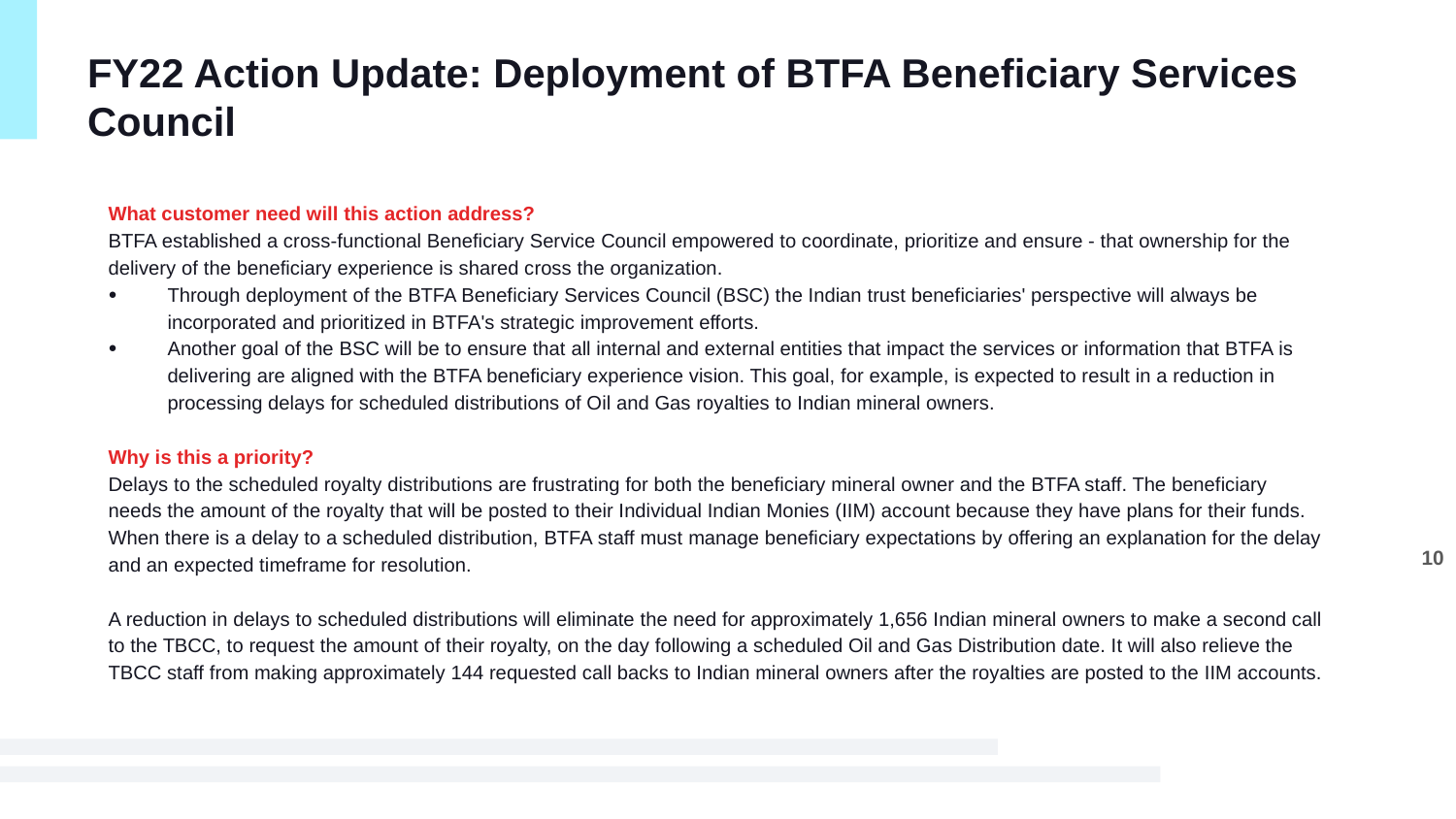

# FY22 Action Update: Deployment of BTFA Beneficiary Services Council
What customer need will this action address?
BTFA established a cross-functional Beneficiary Service Council empowered to coordinate, prioritize and ensure - that ownership for the delivery of the beneficiary experience is shared cross the organization.
Through deployment of the BTFA Beneficiary Services Council (BSC) the Indian trust beneficiaries' perspective will always be incorporated and prioritized in BTFA's strategic improvement efforts.
Another goal of the BSC will be to ensure that all internal and external entities that impact the services or information that BTFA is delivering are aligned with the BTFA beneficiary experience vision. This goal, for example, is expected to result in a reduction in processing delays for scheduled distributions of Oil and Gas royalties to Indian mineral owners.

Why is this a priority?
Delays to the scheduled royalty distributions are frustrating for both the beneficiary mineral owner and the BTFA staff. The beneficiary needs the amount of the royalty that will be posted to their Individual Indian Monies (IIM) account because they have plans for their funds. When there is a delay to a scheduled distribution, BTFA staff must manage beneficiary expectations by offering an explanation for the delay and an expected timeframe for resolution.

A reduction in delays to scheduled distributions will eliminate the need for approximately 1,656 Indian mineral owners to make a second call to the TBCC, to request the amount of their royalty, on the day following a scheduled Oil and Gas Distribution date. It will also relieve the TBCC staff from making approximately 144 requested call backs to Indian mineral owners after the royalties are posted to the IIM accounts.

10